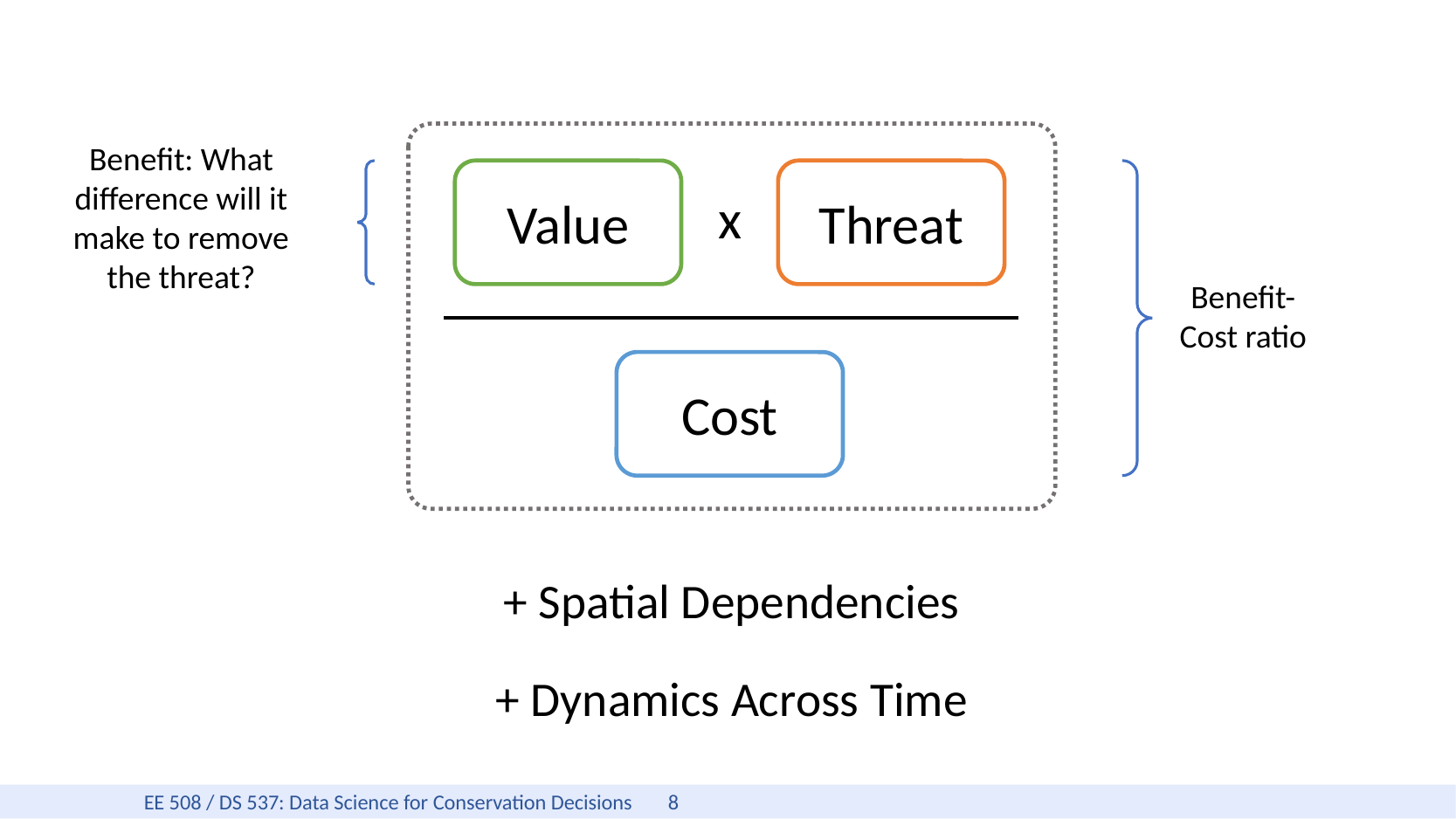

Benefit: What difference will it make to remove the threat?

Value
Threat

x
Benefit-Cost ratio
Cost
+ Spatial Dependencies
+ Dynamics Across Time